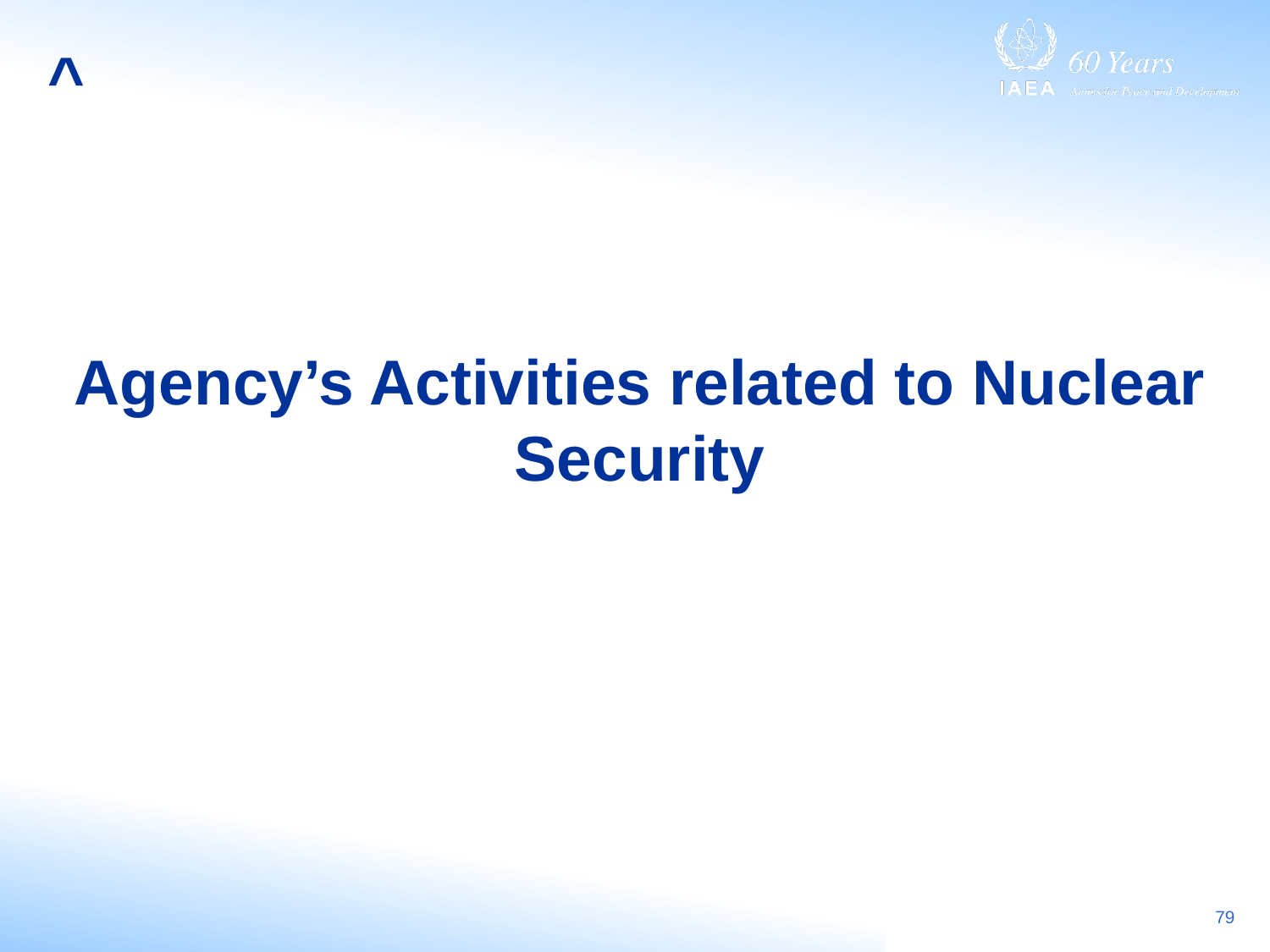

# ^

Agency’s Activities related to Nuclear Security
79